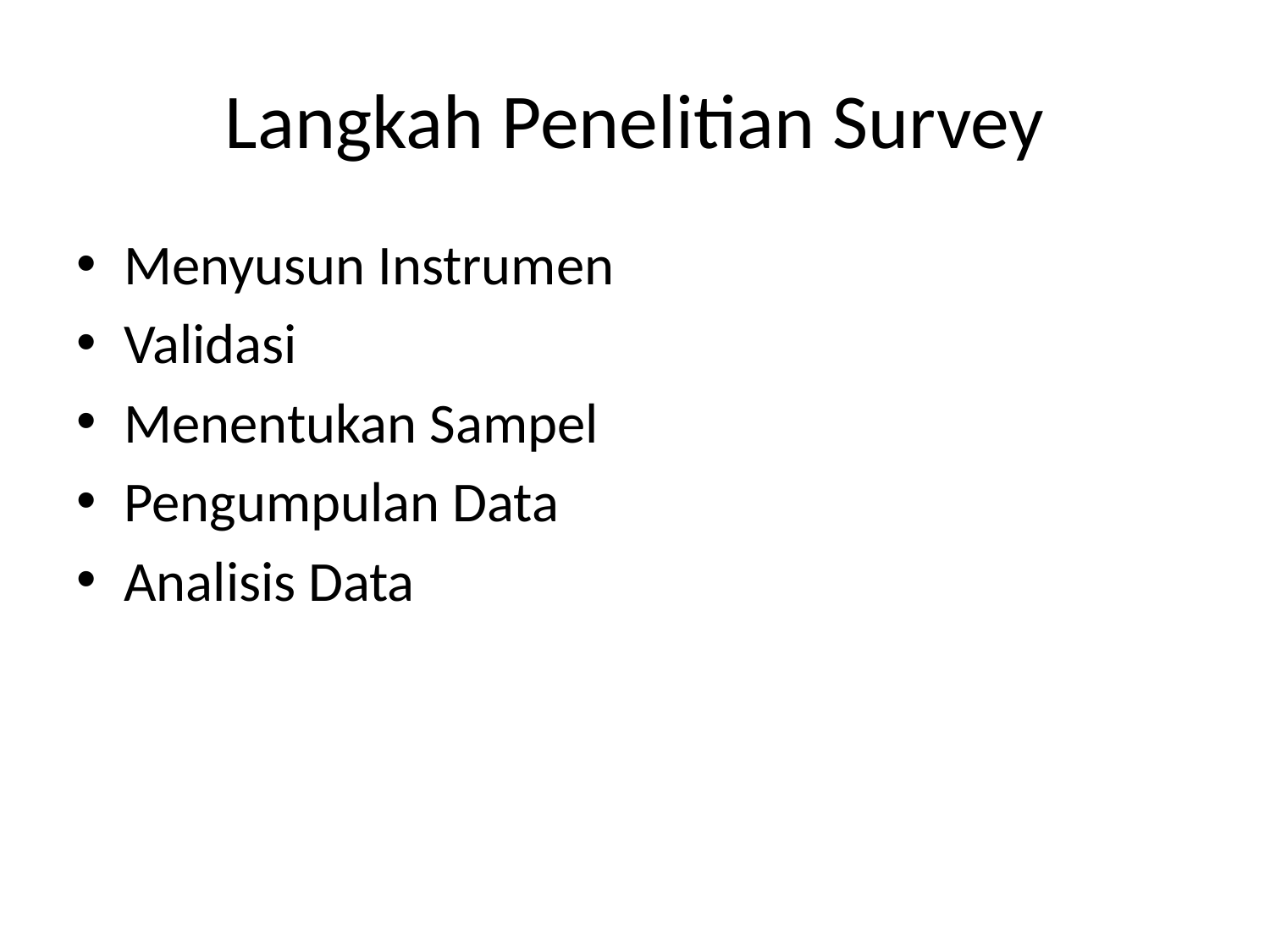

# Langkah Penelitian Survey
Menyusun Instrumen
Validasi
Menentukan Sampel
Pengumpulan Data
Analisis Data